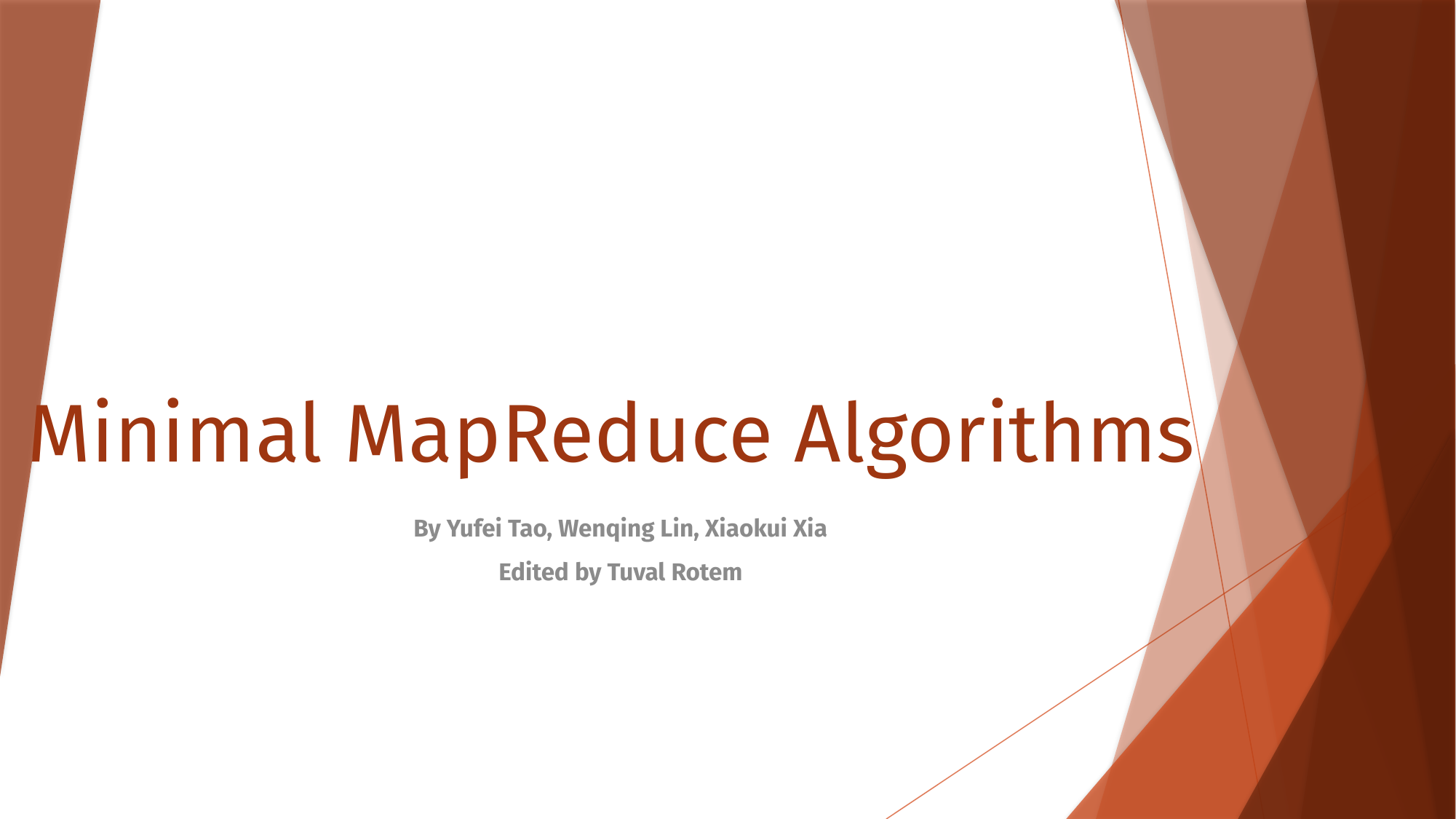

# Minimal MapReduce Algorithms
By Yufei Tao, Wenqing Lin, Xiaokui Xia
Edited by Tuval Rotem